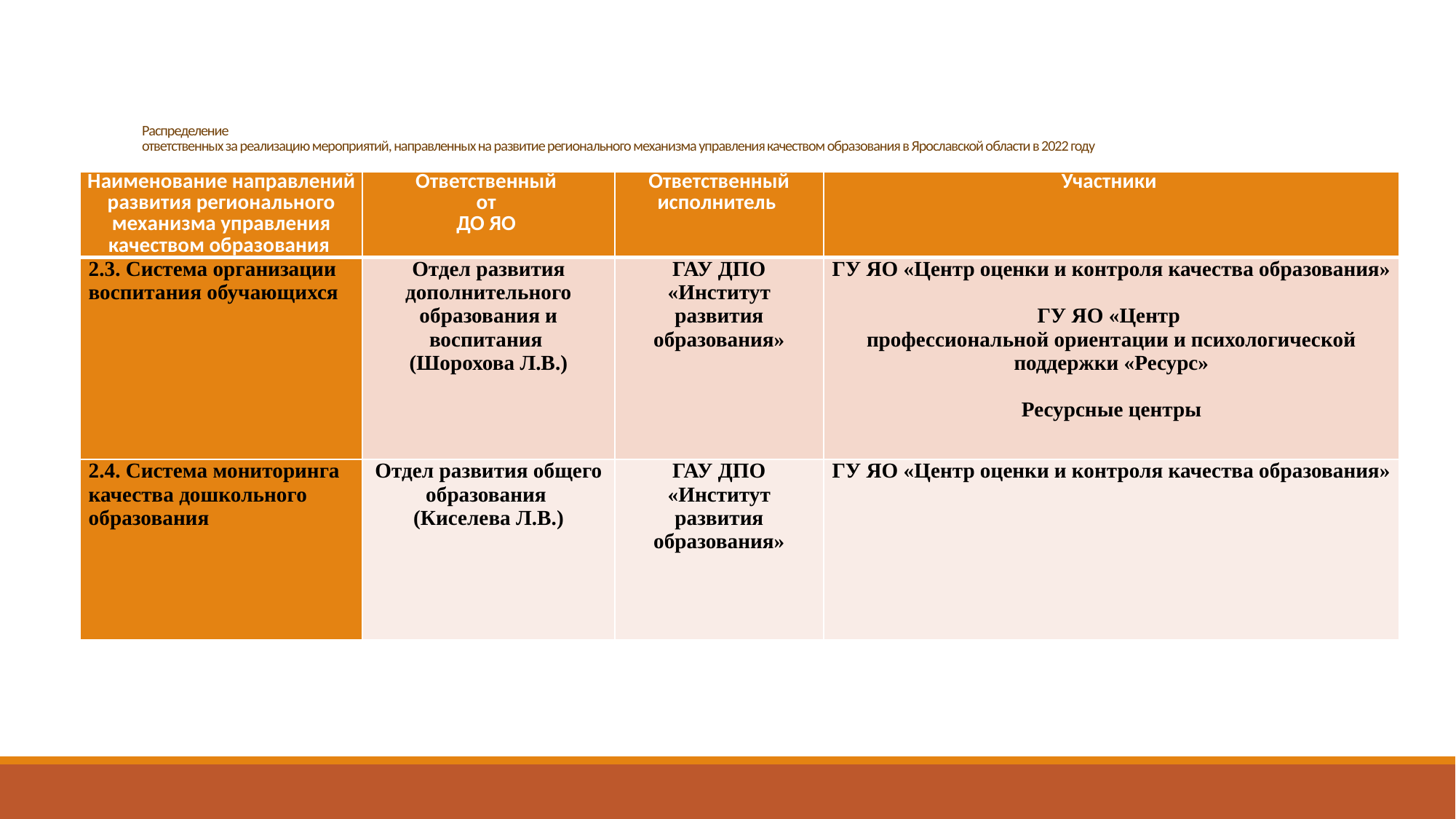

# Распределение ответственных за реализацию мероприятий, направленных на развитие регионального механизма управления качеством образования в Ярославской области в 2022 году
| Наименование направлений развития регионального механизма управления качеством образования | Ответственный от ДО ЯО | Ответственный исполнитель | Участники |
| --- | --- | --- | --- |
| 2.3. Система организации воспитания обучающихся | Отдел развития дополнительного образования и воспитания (Шорохова Л.В.) | ГАУ ДПО «Институт развития образования» | ГУ ЯО «Центр оценки и контроля качества образования»   ГУ ЯО «Центр профессиональной ориентации и психологической поддержки «Ресурс»   Ресурсные центры |
| 2.4. Система мониторинга качества дошкольного образования | Отдел развития общего образования (Киселева Л.В.) | ГАУ ДПО «Институт развития образования» | ГУ ЯО «Центр оценки и контроля качества образования» |